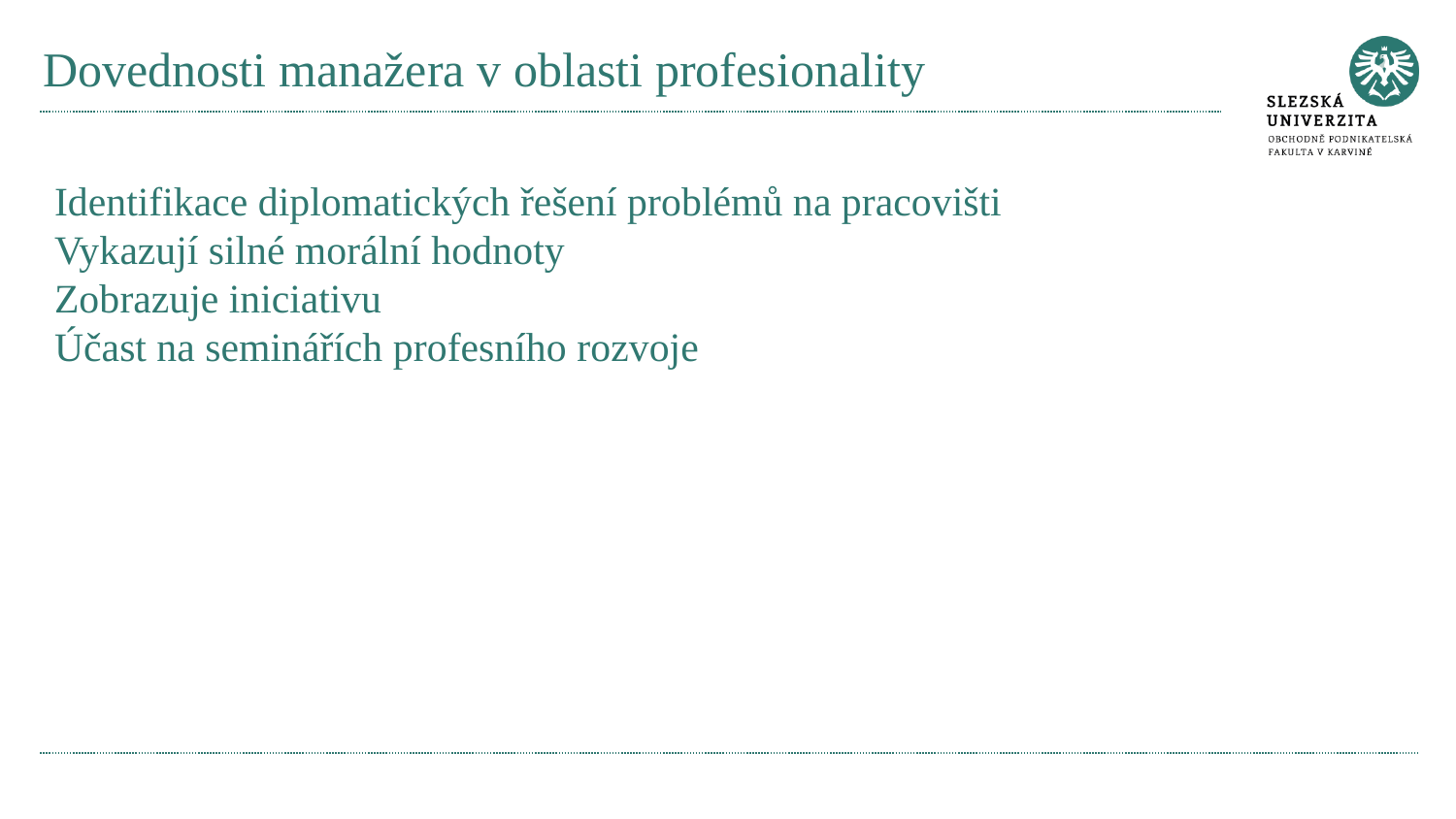

# Dovednosti manažera v oblasti profesionality

Identifikace diplomatických řešení problémů na pracovišti
Vykazují silné morální hodnoty
Zobrazuje iniciativu
Účast na seminářích profesního rozvoje